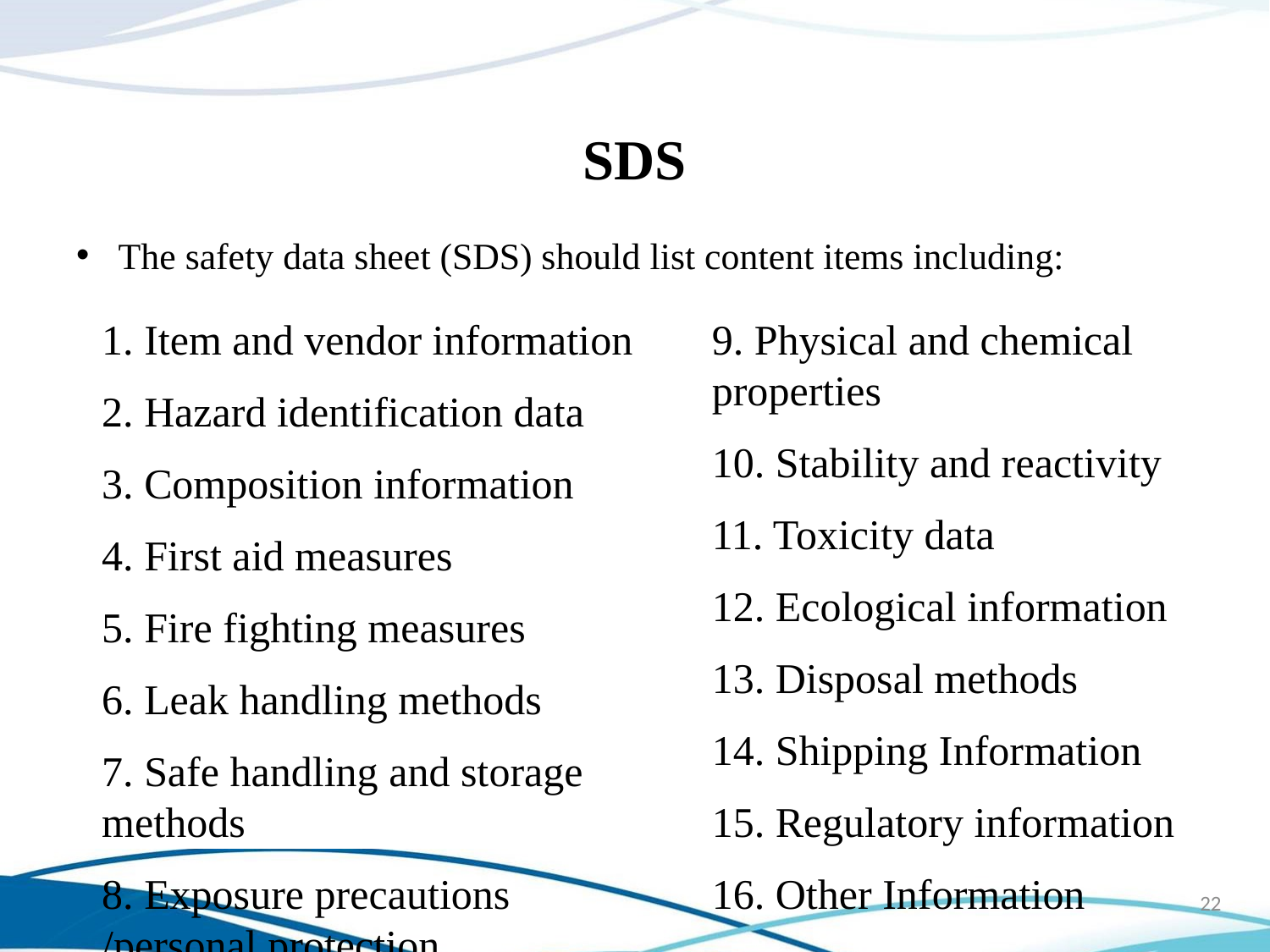

# SDS
The safety data sheet (SDS) should list content items including:
1. Item and vendor information
2. Hazard identification data
3. Composition information
4. First aid measures
5. Fire fighting measures
6. Leak handling methods
7. Safe handling and storage methods
8. Exposure precautions /personal protection

9. Physical and chemical properties
10. Stability and reactivity
11. Toxicity data
12. Ecological information
13. Disposal methods
14. Shipping Information
15. Regulatory information
16. Other Information
22